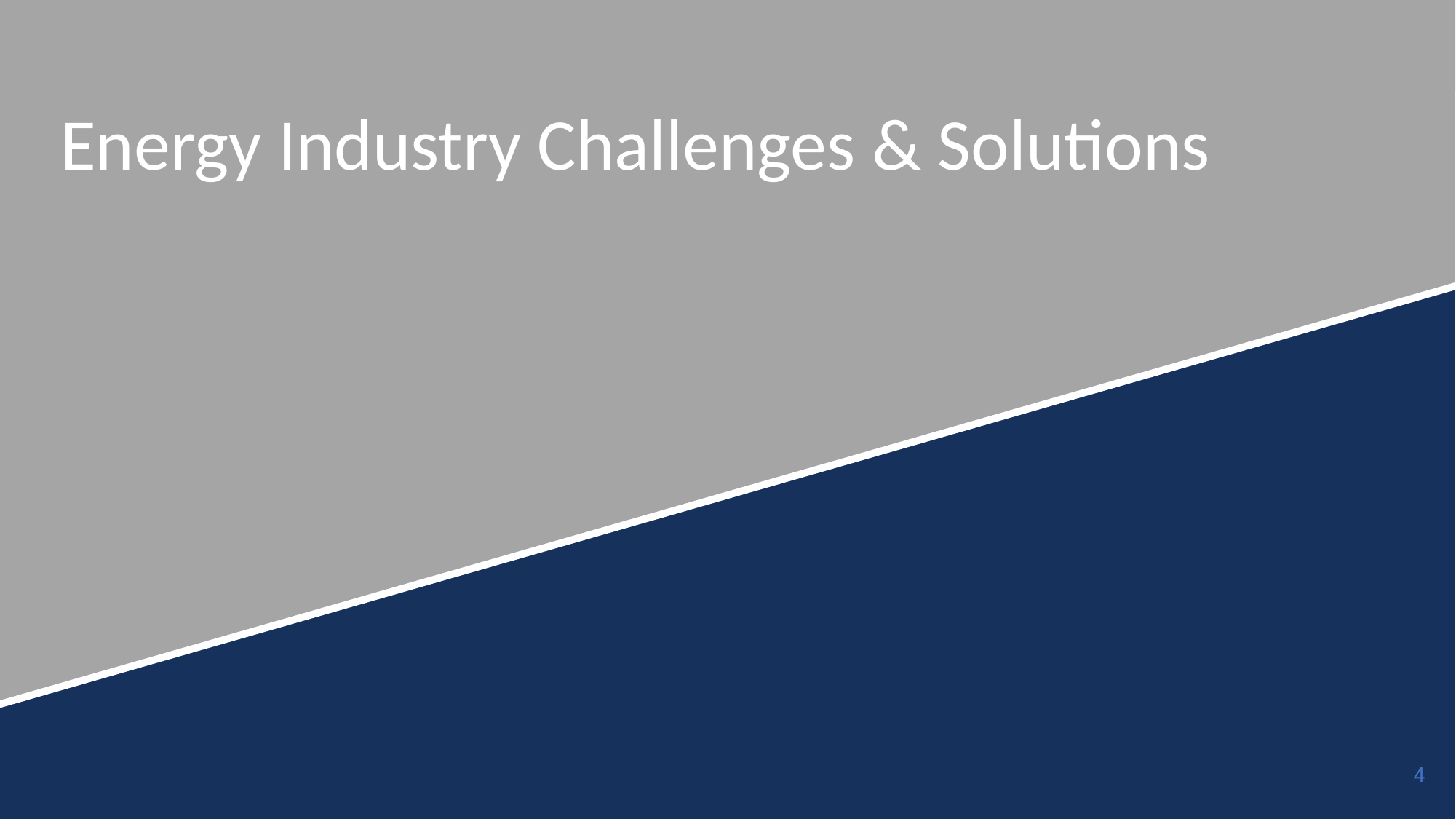

# Energy Industry Challenges & Solutions
4